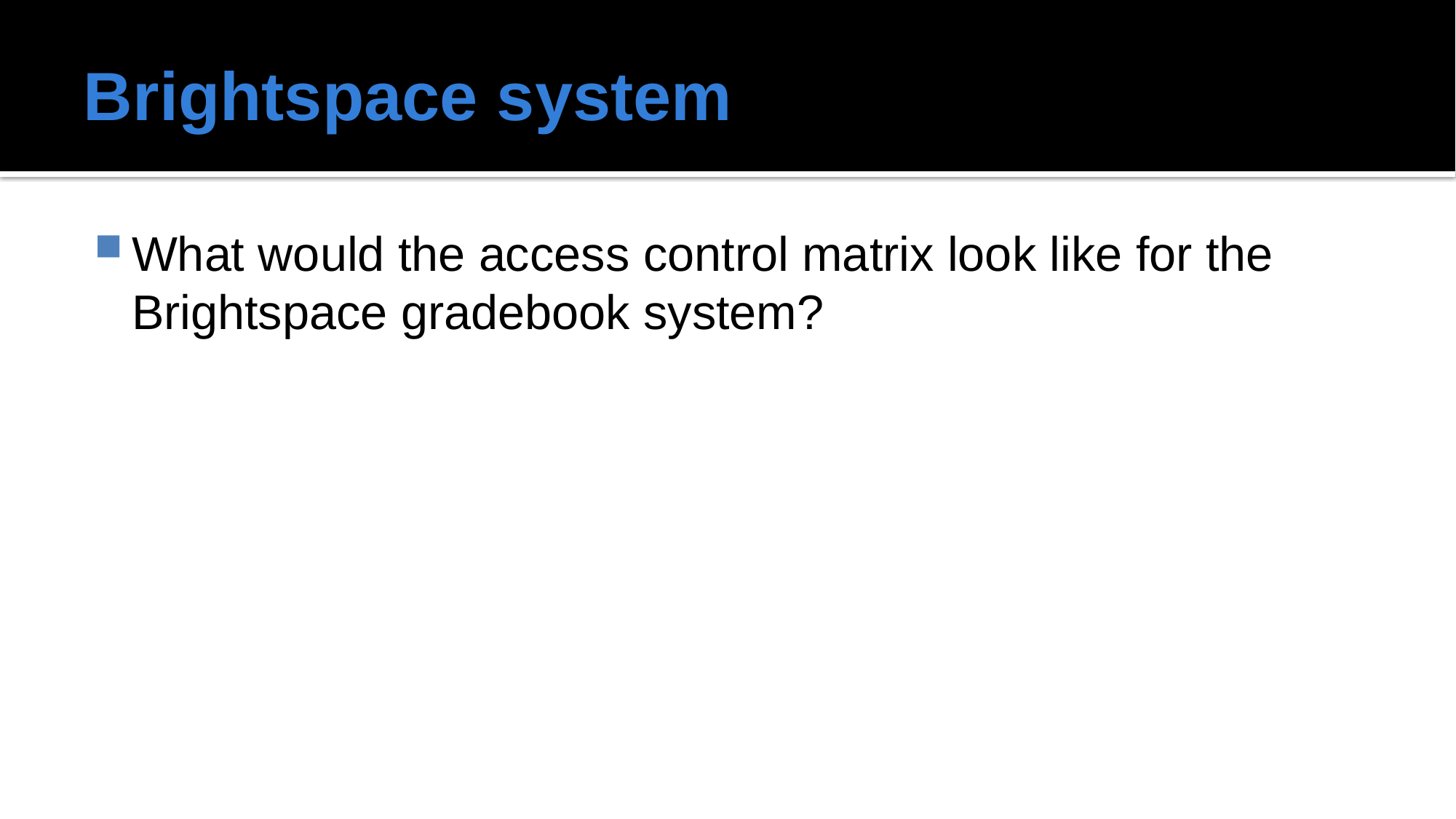

# Brightspace system
What would the access control matrix look like for the Brightspace gradebook system?